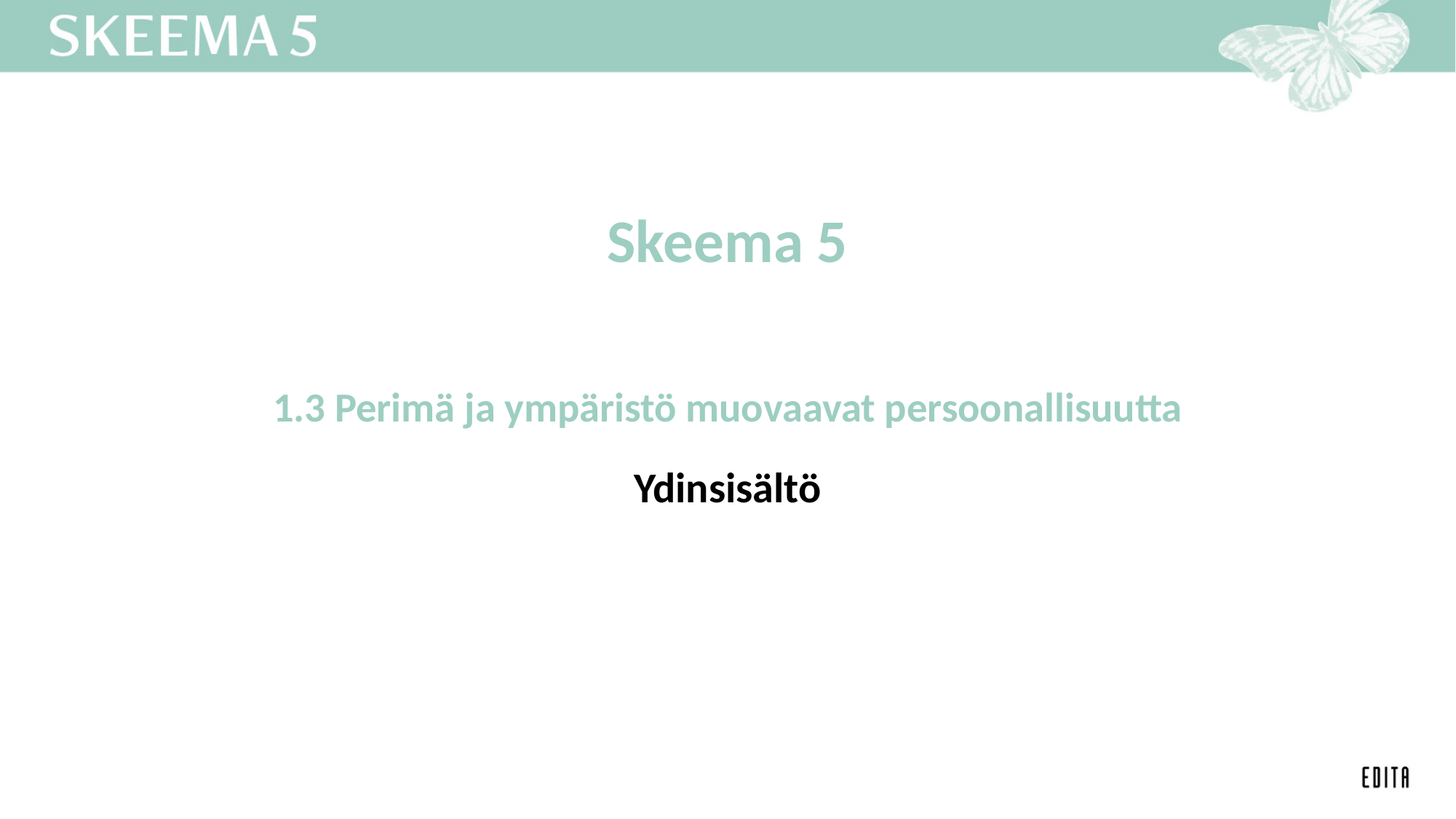

Skeema 5
# 1.3 Perimä ja ympäristö muovaavat persoonallisuutta
Ydinsisältö